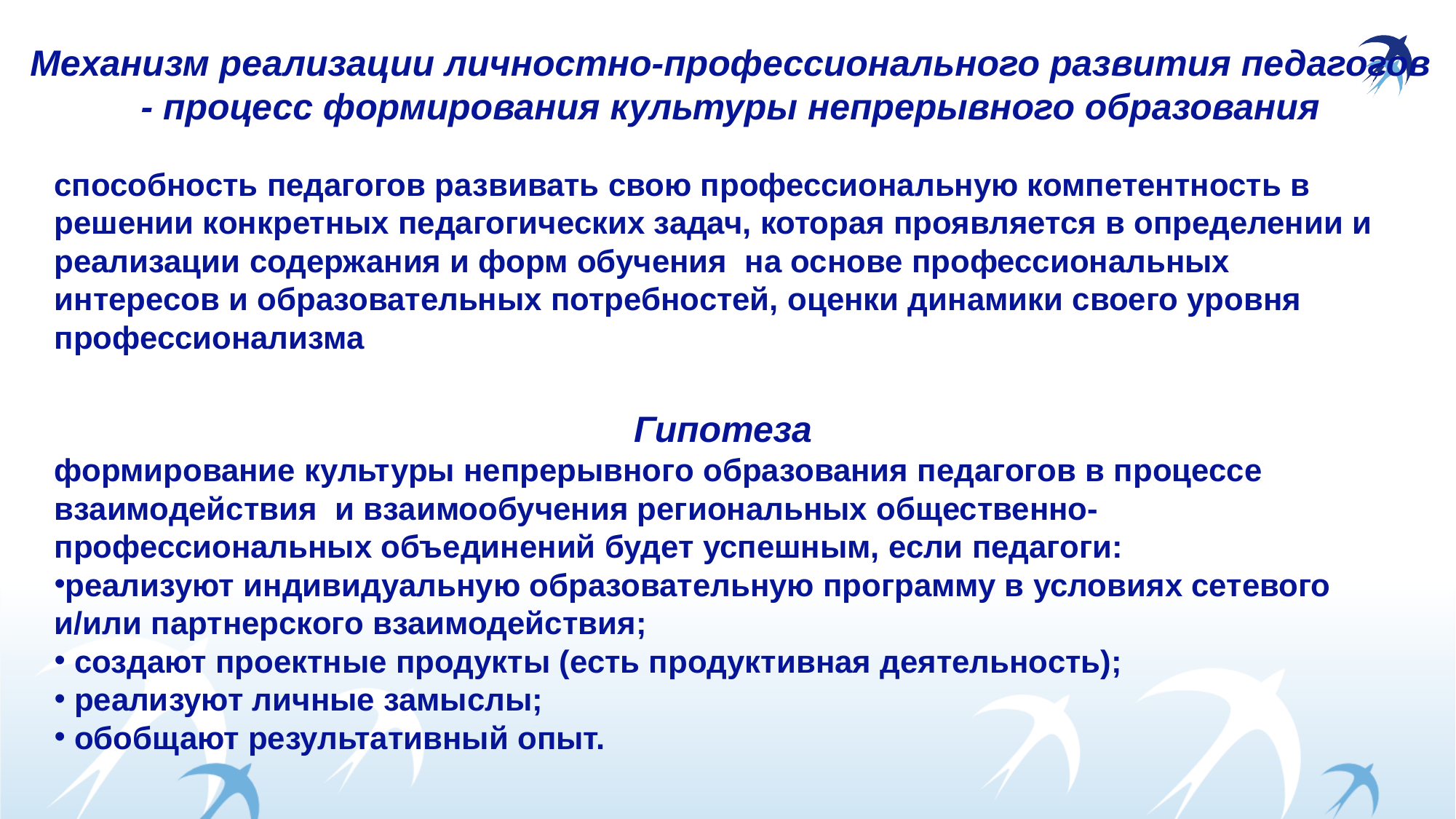

# Механизм реализации личностно-профессионального развития педагогов - процесс формирования культуры непрерывного образования
способность педагогов развивать свою профессиональную компетентность в решении конкретных педагогических задач, которая проявляется в определении и реализации содержания и форм обучения  на основе профессиональных интересов и образовательных потребностей, оценки динамики своего уровня профессионализма

Гипотеза
формирование культуры непрерывного образования педагогов в процессе взаимодействия  и взаимообучения региональных общественно-профессиональных объединений будет успешным, если педагоги:
реализуют индивидуальную образовательную программу в условиях сетевого  и/или партнерского взаимодействия;
 создают проектные продукты (есть продуктивная деятельность);
 реализуют личные замыслы;
 обобщают результативный опыт.